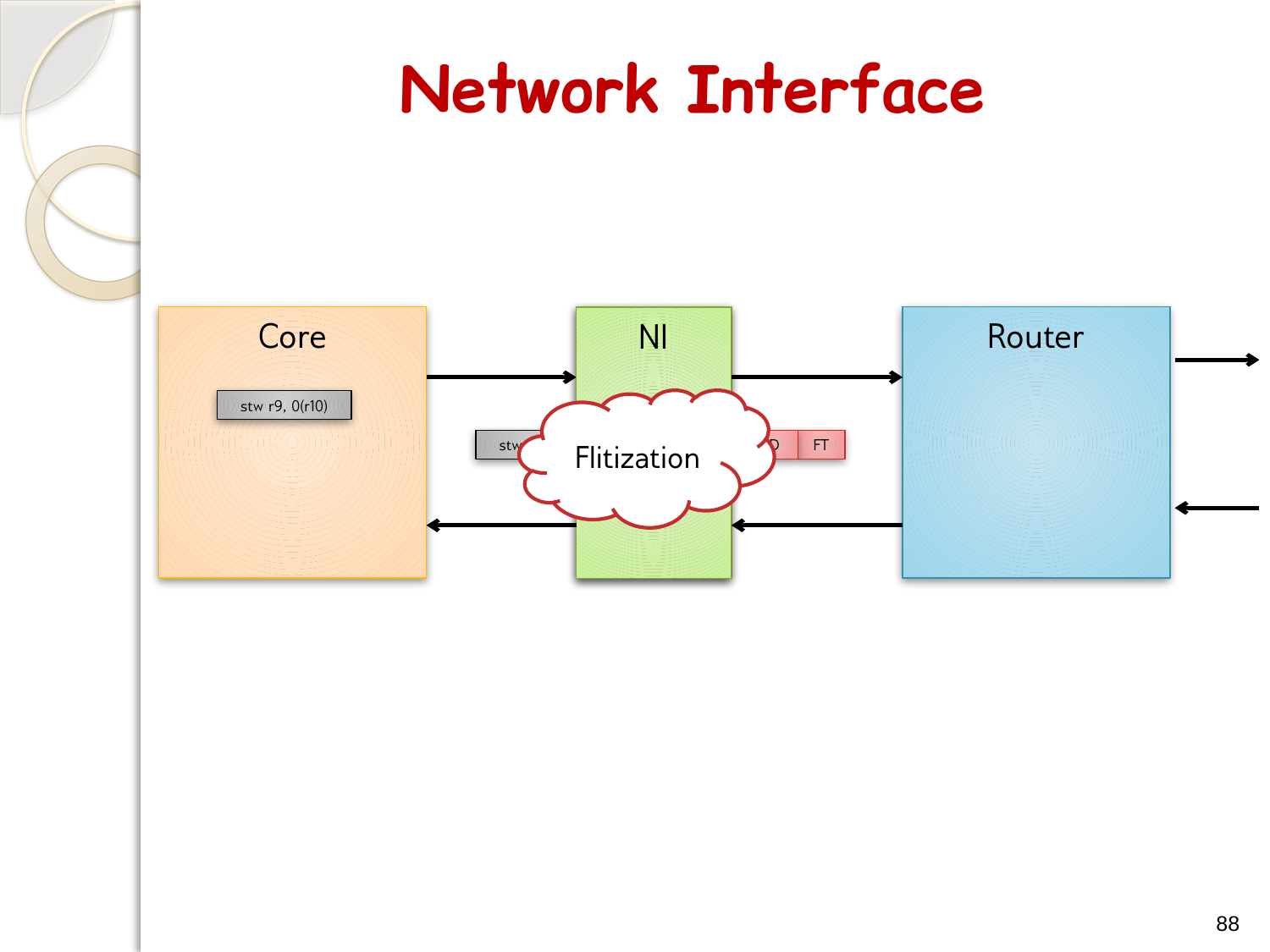

Network Interface
Core
NI
Router
NI
Flit type
Flitization
Destination
stw r9, 0(r10)
Source
stw r9, 0(r10)
PS
P#
S
D
FT
Packet #
Packet size
88